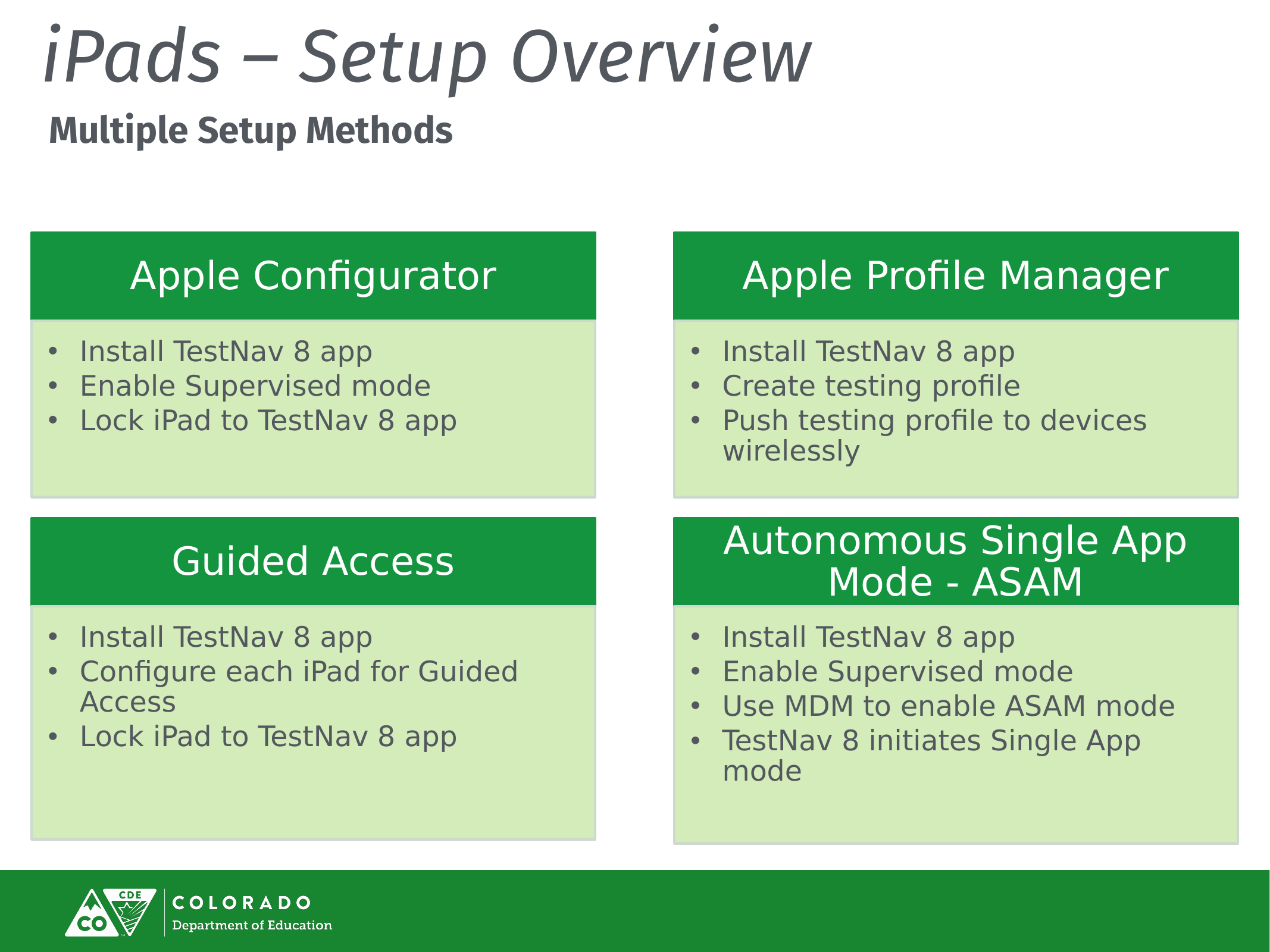

# iPads – Setup Overview
Multiple Setup Methods
Apple Configurator
Apple Profile Manager
Install TestNav 8 app
Enable Supervised mode
Lock iPad to TestNav 8 app
Install TestNav 8 app
Create testing profile
Push testing profile to devices wirelessly
Guided Access
Autonomous Single App Mode - ASAM
Install TestNav 8 app
Enable Supervised mode
Use MDM to enable ASAM mode
TestNav 8 initiates Single App mode

Install TestNav 8 app
Configure each iPad for Guided Access
Lock iPad to TestNav 8 app